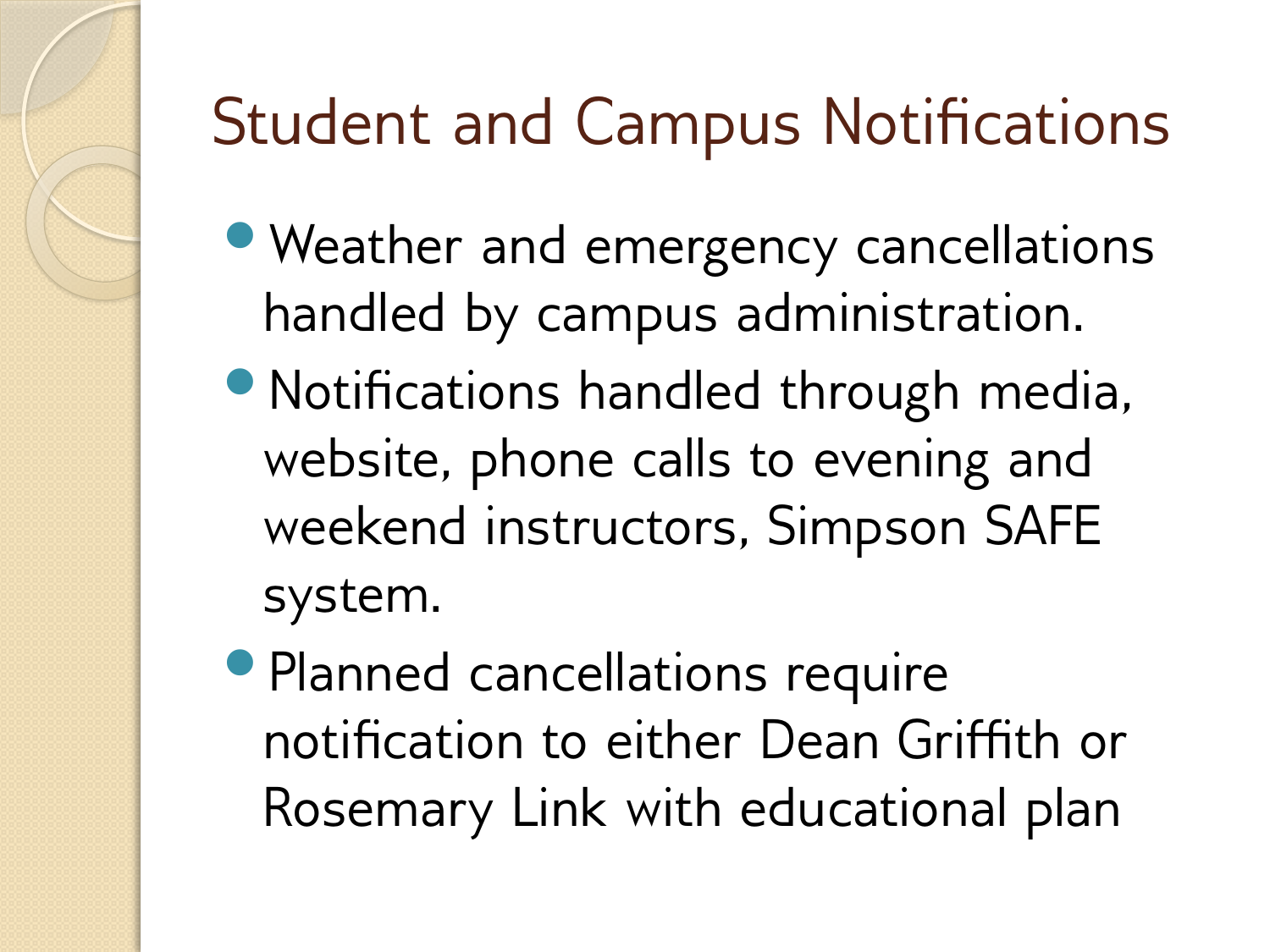

# Student and Campus Notifications
Weather and emergency cancellations handled by campus administration.
Notifications handled through media, website, phone calls to evening and weekend instructors, Simpson SAFE system.
Planned cancellations require notification to either Dean Griffith or Rosemary Link with educational plan